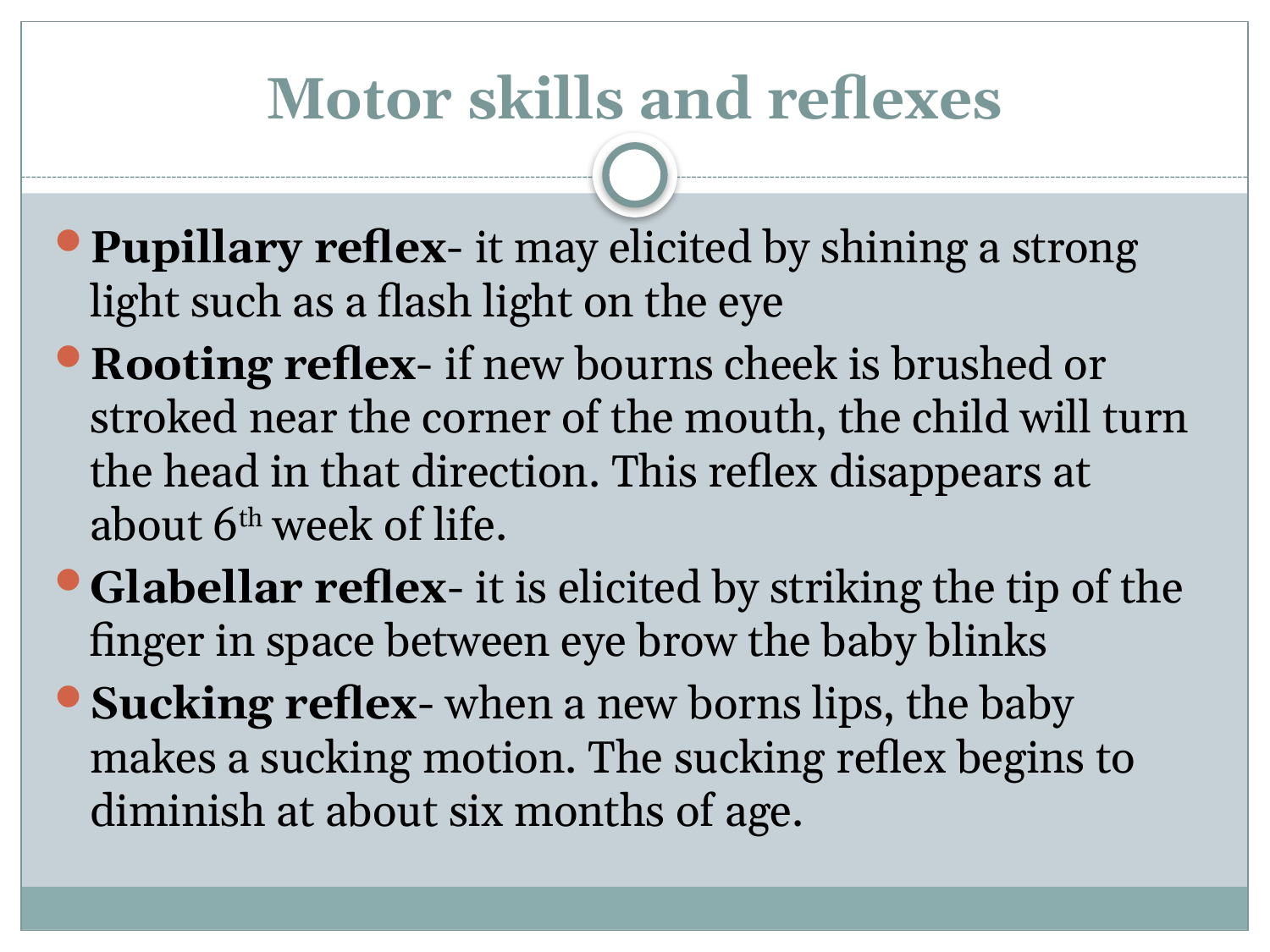

# Motor skills and reflexes
Pupillary reflex- it may elicited by shining a strong light such as a flash light on the eye
Rooting reflex- if new bourns cheek is brushed or stroked near the corner of the mouth, the child will turn the head in that direction. This reflex disappears at about 6th week of life.
Glabellar reflex- it is elicited by striking the tip of the finger in space between eye brow the baby blinks
Sucking reflex- when a new borns lips, the baby makes a sucking motion. The sucking reflex begins to diminish at about six months of age.